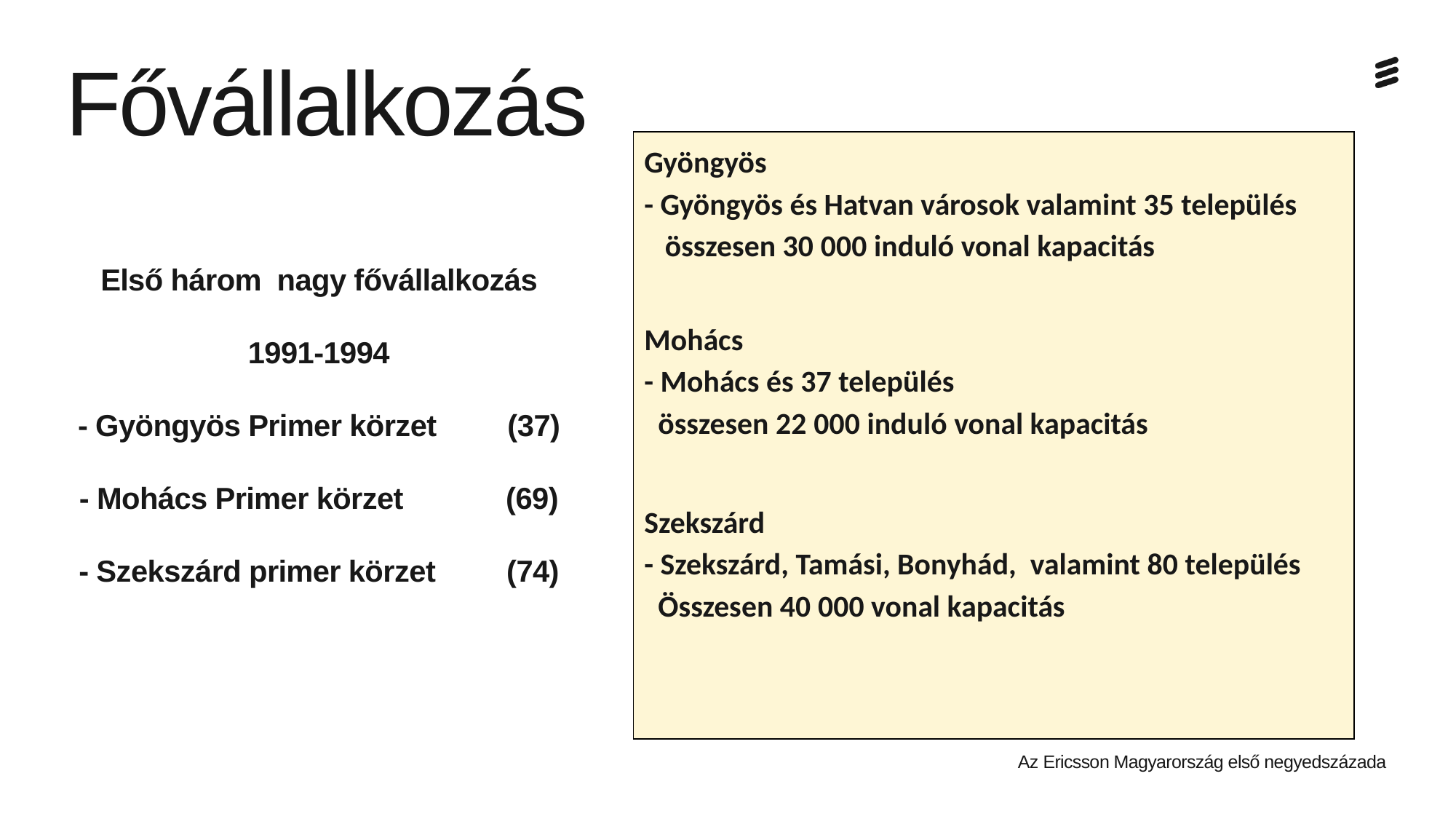

# Fővállalkozás
Gyöngyös
- Gyöngyös és Hatvan városok valamint 35 település
   összesen 30 000 induló vonal kapacitás
Mohács
- Mohács és 37 település
  összesen 22 000 induló vonal kapacitás
Szekszárd
- Szekszárd, Tamási, Bonyhád,  valamint 80 település
  Összesen 40 000 vonal kapacitás
Első három  nagy fővállalkozás
1991-1994
- Gyöngyös Primer körzet         (37)
- Mohács Primer körzet             (69)
- Szekszárd primer körzet         (74)